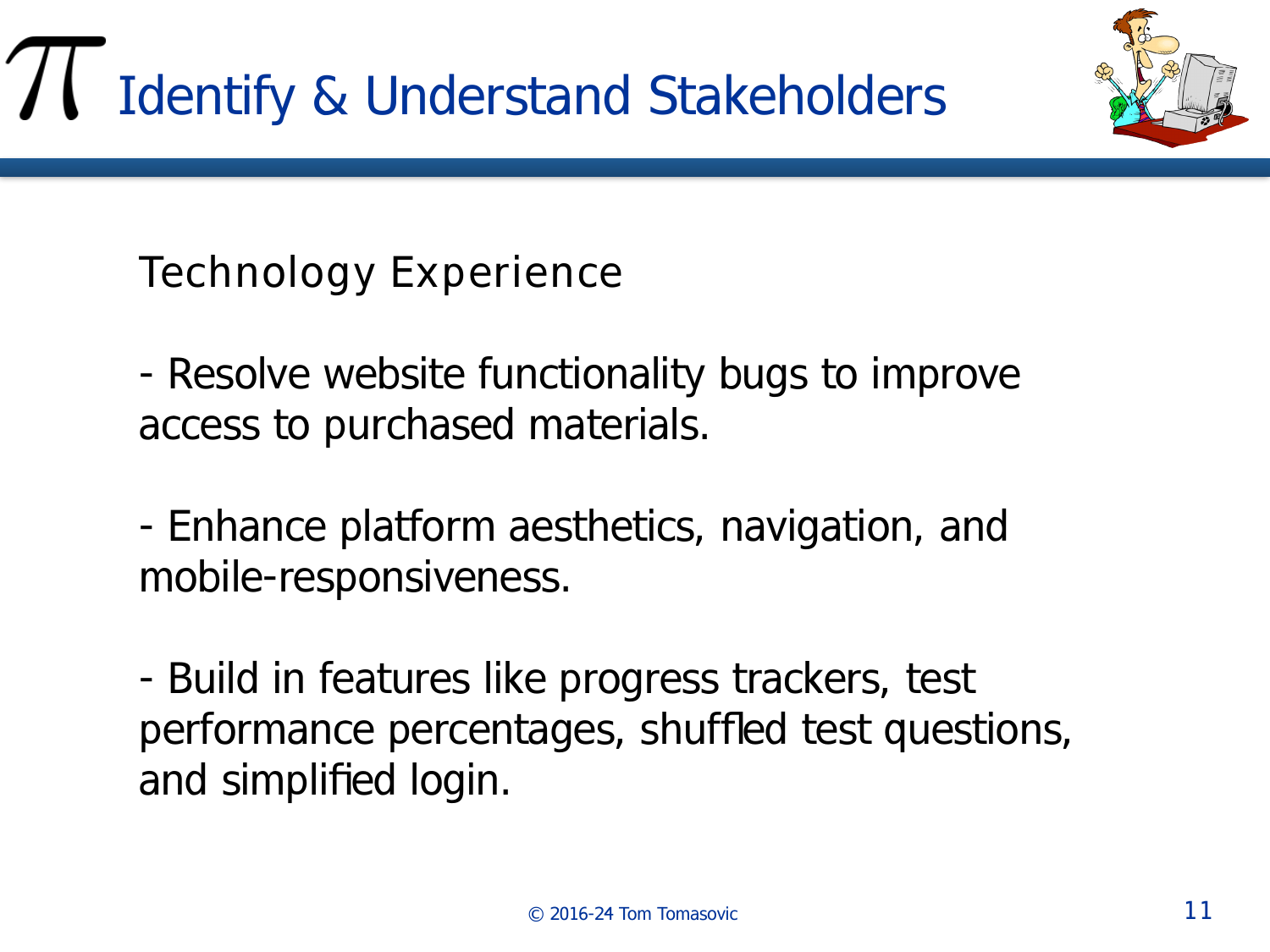

Identify & Understand Stakeholders
Technology Experience

- Resolve website functionality bugs to improve access to purchased materials.

- Enhance platform aesthetics, navigation, and mobile-responsiveness.

- Build in features like progress trackers, test performance percentages, shuffled test questions, and simplified login.

11